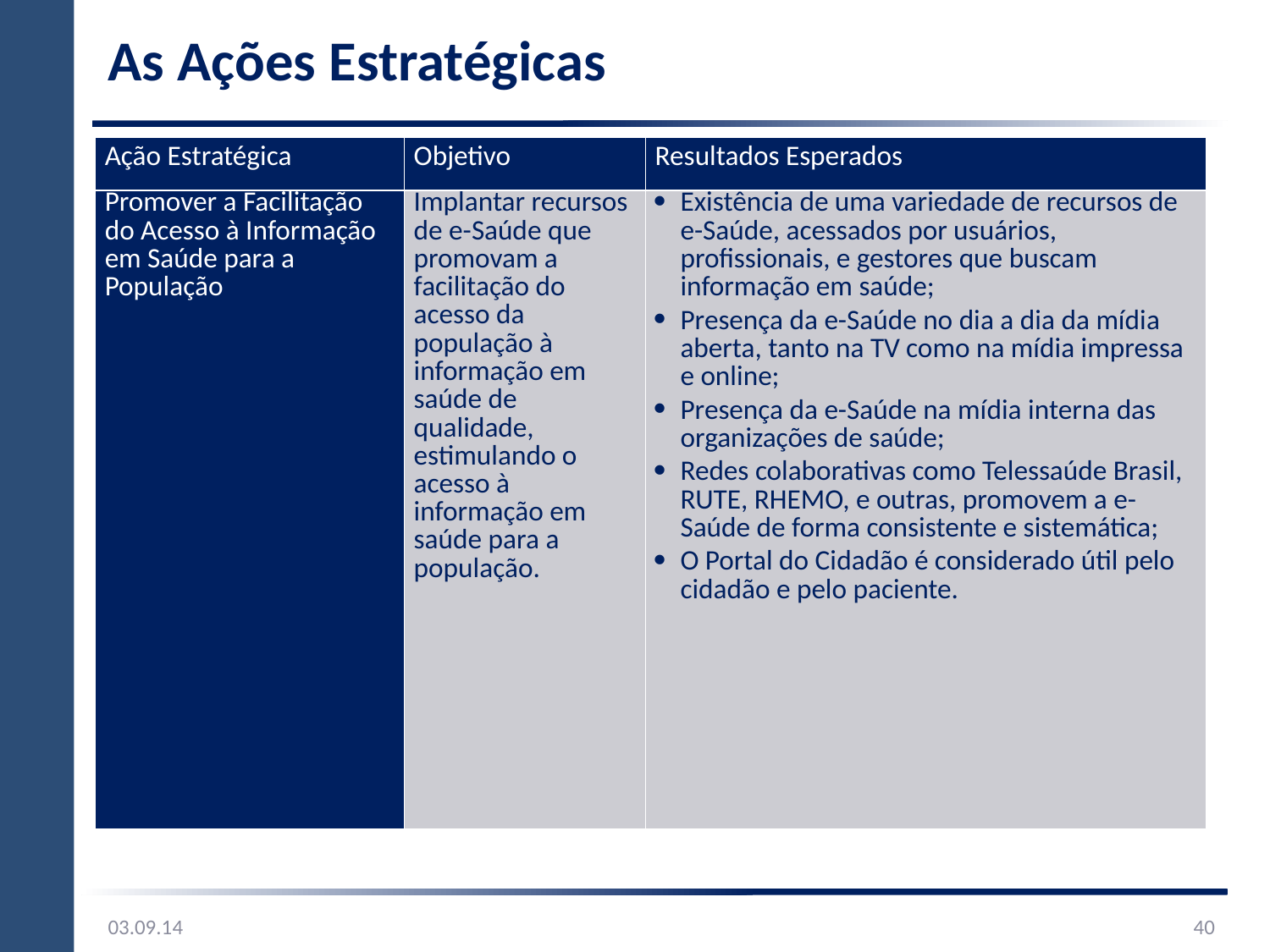

# As Ações Estratégicas
| Ação Estratégica | Objetivo | Resultados Esperados |
| --- | --- | --- |
| Promover a Facilitação do Acesso à Informação em Saúde para a População | Implantar recursos de e-Saúde que promovam a facilitação do acesso da população à informação em saúde de qualidade, estimulando o acesso à informação em saúde para a população. | Existência de uma variedade de recursos de e-Saúde, acessados por usuários, profissionais, e gestores que buscam informação em saúde; Presença da e-Saúde no dia a dia da mídia aberta, tanto na TV como na mídia impressa e online; Presença da e-Saúde na mídia interna das organizações de saúde; Redes colaborativas como Telessaúde Brasil, RUTE, RHEMO, e outras, promovem a e-Saúde de forma consistente e sistemática; O Portal do Cidadão é considerado útil pelo cidadão e pelo paciente. |
03.09.14
40